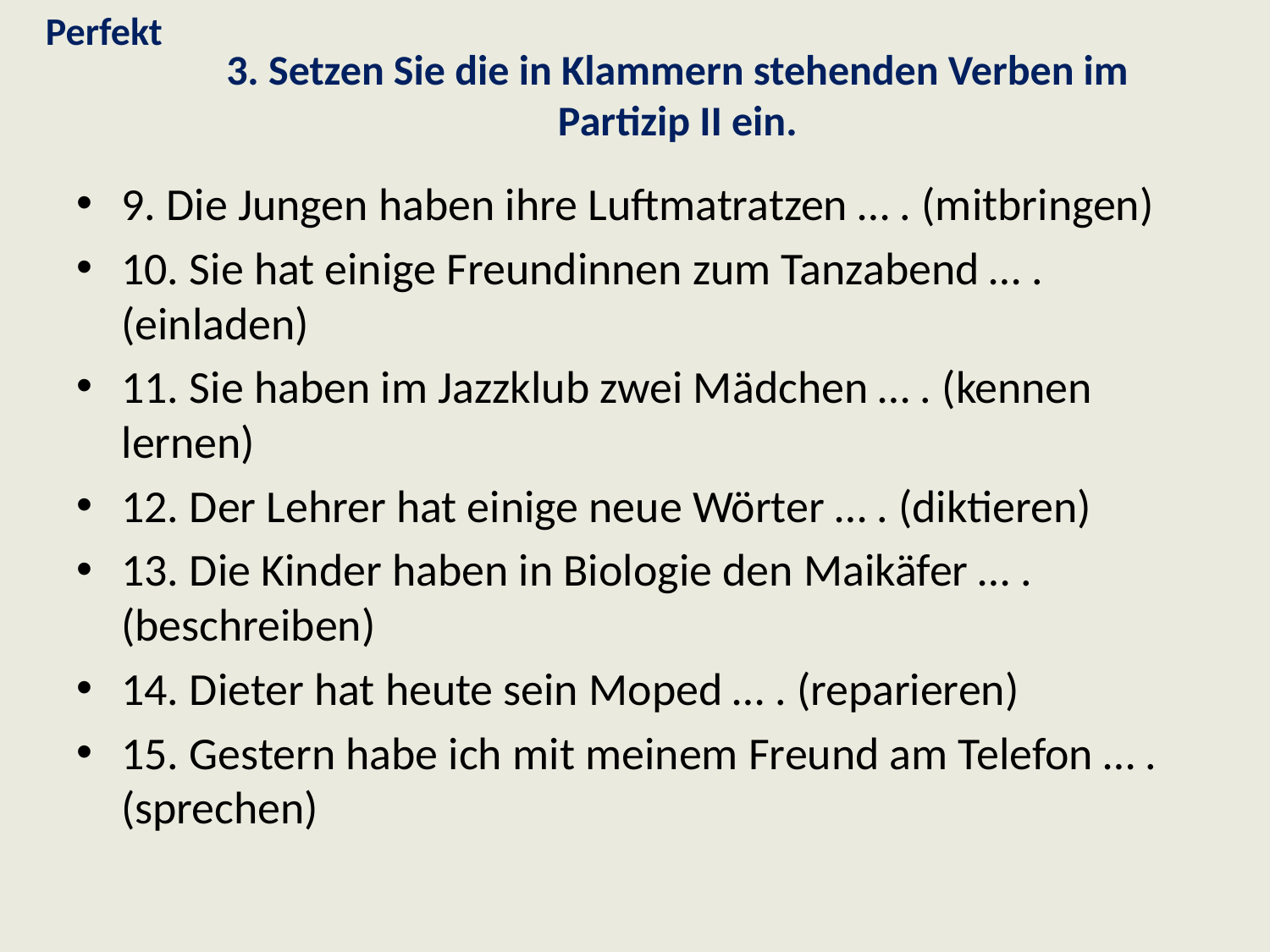

Perfekt
# 3. Setzen Sie die in Klammern stehenden Verben im Partizip II ein.
9. Die Jungen haben ihre Luftmatratzen … . (mitbringen)
10. Sie hat einige Freundinnen zum Tanzabend … . (einladen)
11. Sie haben im Jazzklub zwei Mädchen … . (kennen lernen)
12. Der Lehrer hat einige neue Wörter … . (diktieren)
13. Die Kinder haben in Biologie den Maikäfer … . (beschreiben)
14. Dieter hat heute sein Moped … . (reparieren)
15. Gestern habe ich mit meinem Freund am Telefon … . (sprechen)